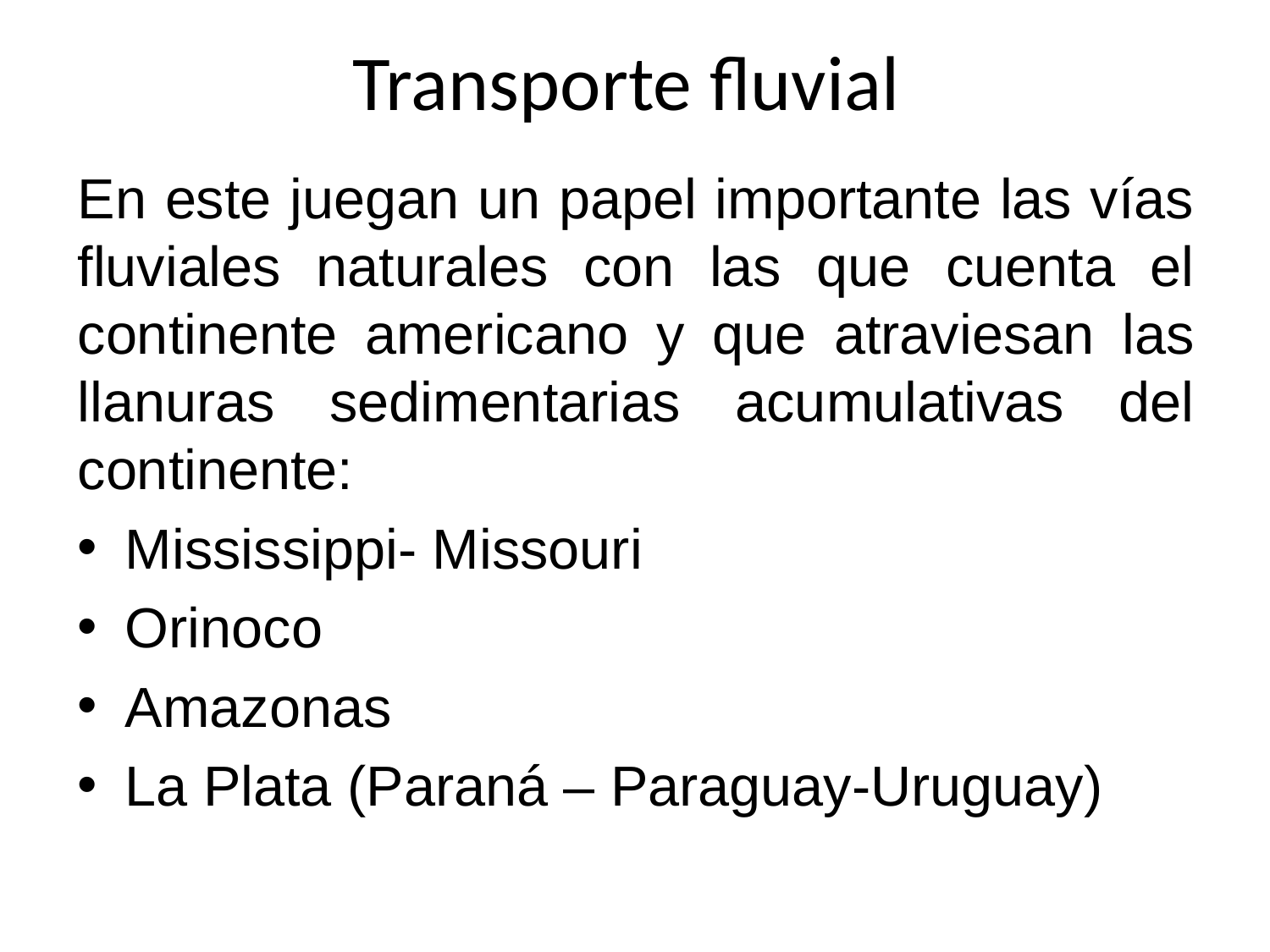

# Transporte fluvial
En este juegan un papel importante las vías fluviales naturales con las que cuenta el continente americano y que atraviesan las llanuras sedimentarias acumulativas del continente:
Mississippi- Missouri
Orinoco
Amazonas
La Plata (Paraná – Paraguay-Uruguay)